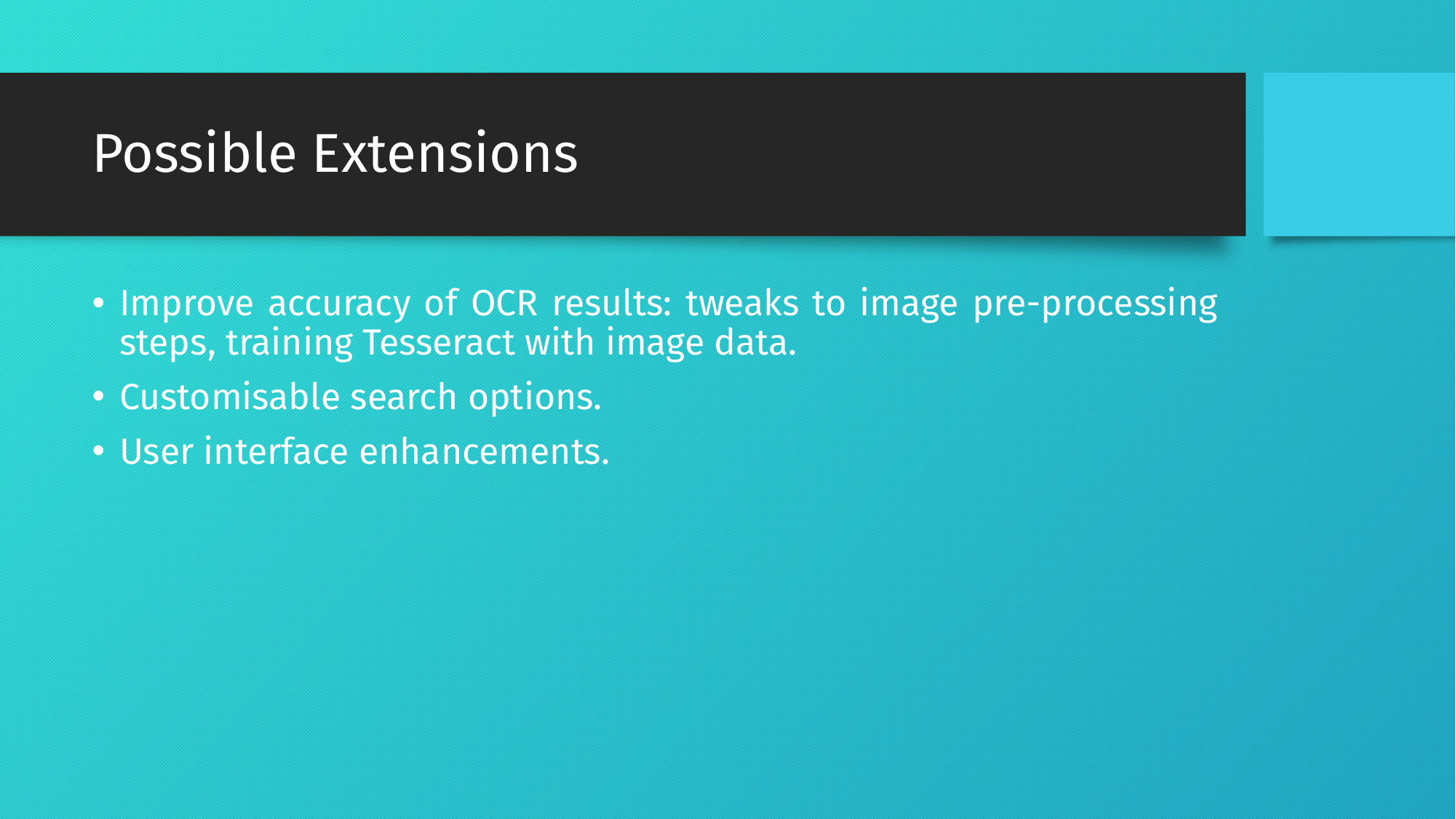

# Possible Extensions
Improve accuracy of OCR results: tweaks to image pre-processing steps, training Tesseract with image data.
Customisable search options.
User interface enhancements.